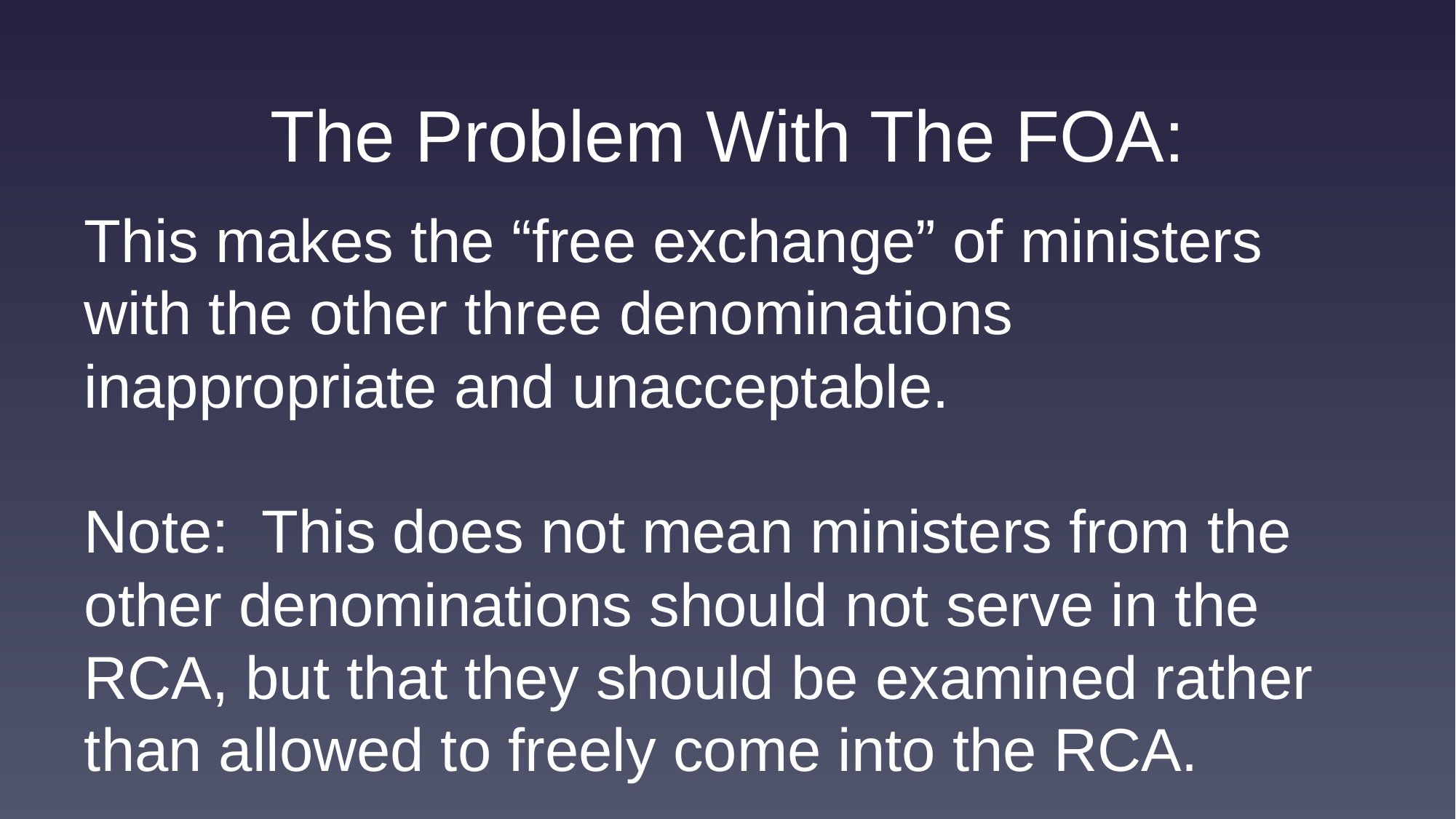

The Problem With The FOA:
This makes the “free exchange” of ministers with the other three denominations inappropriate and unacceptable.

Note:  This does not mean ministers from the other denominations should not serve in the RCA, but that they should be examined rather than allowed to freely come into the RCA.